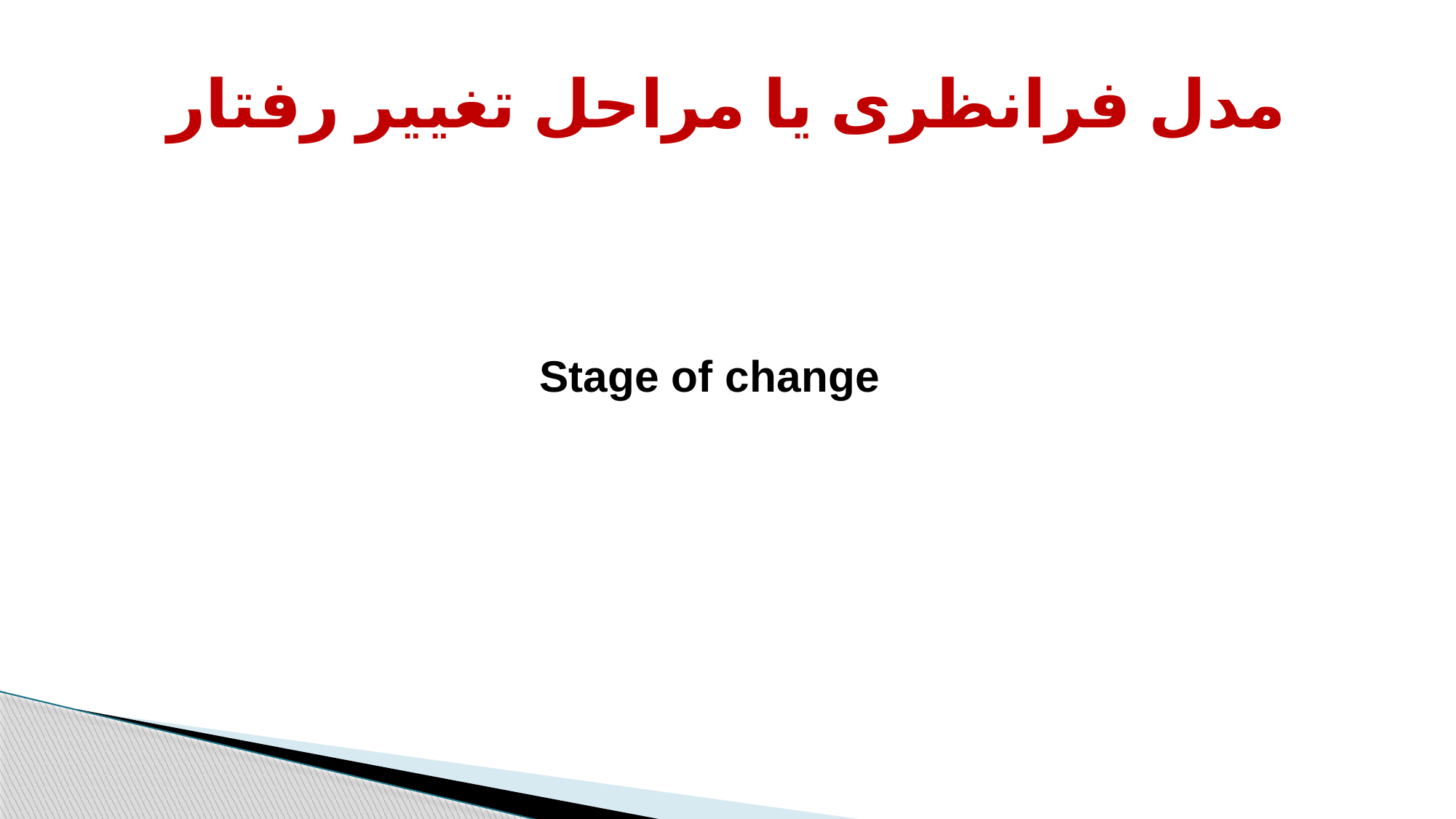

# مدل فرانظری یا مراحل تغییر رفتار

Stage of change